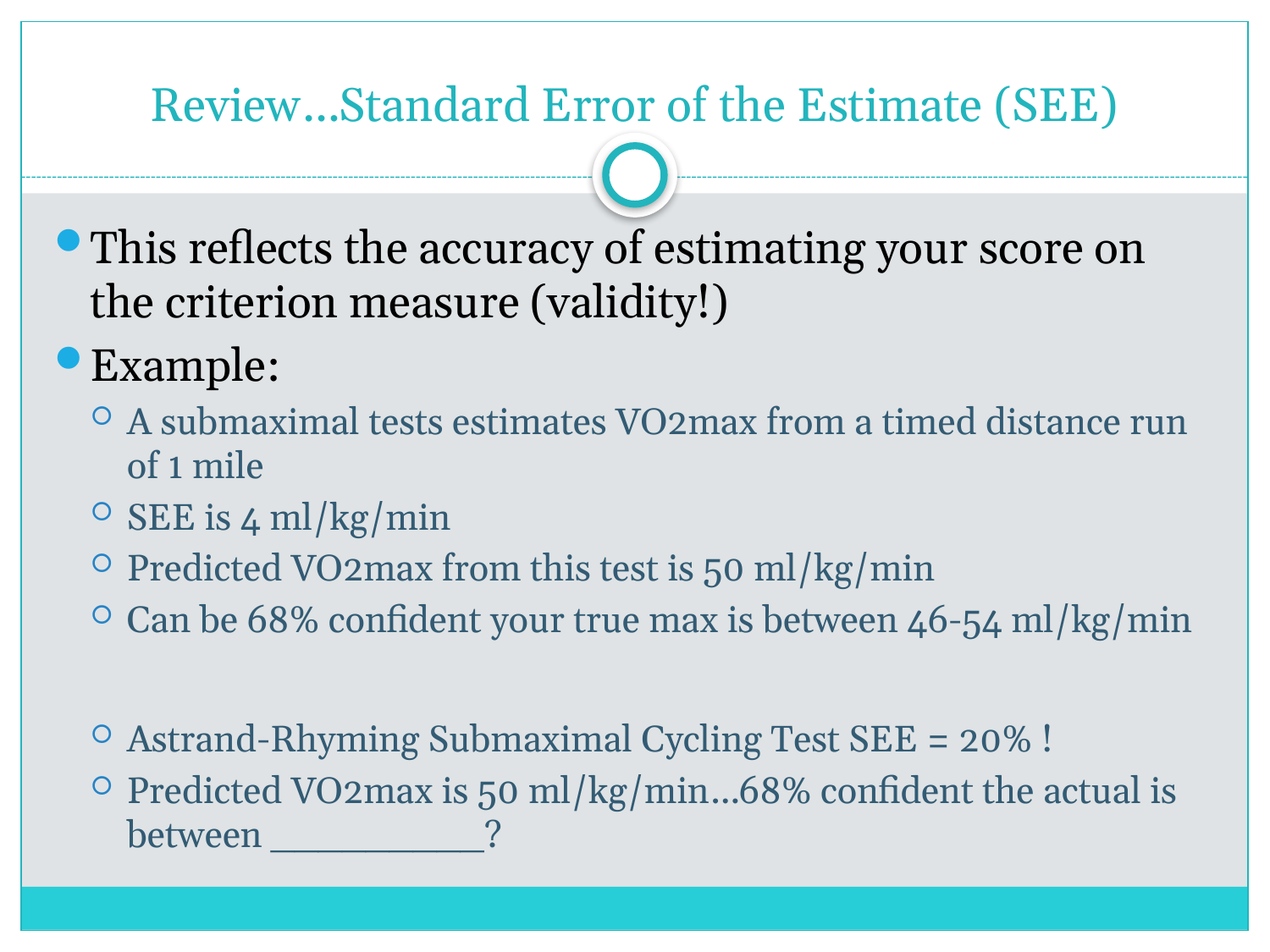

# Review…Standard Error of the Estimate (SEE)
This reflects the accuracy of estimating your score on the criterion measure (validity!)
Example:
A submaximal tests estimates VO2max from a timed distance run of 1 mile
SEE is 4 ml/kg/min
Predicted VO2max from this test is 50 ml/kg/min
Can be 68% confident your true max is between 46-54 ml/kg/min

Astrand-Rhyming Submaximal Cycling Test SEE = 20% !
Predicted VO2max is 50 ml/kg/min…68% confident the actual is between _________?